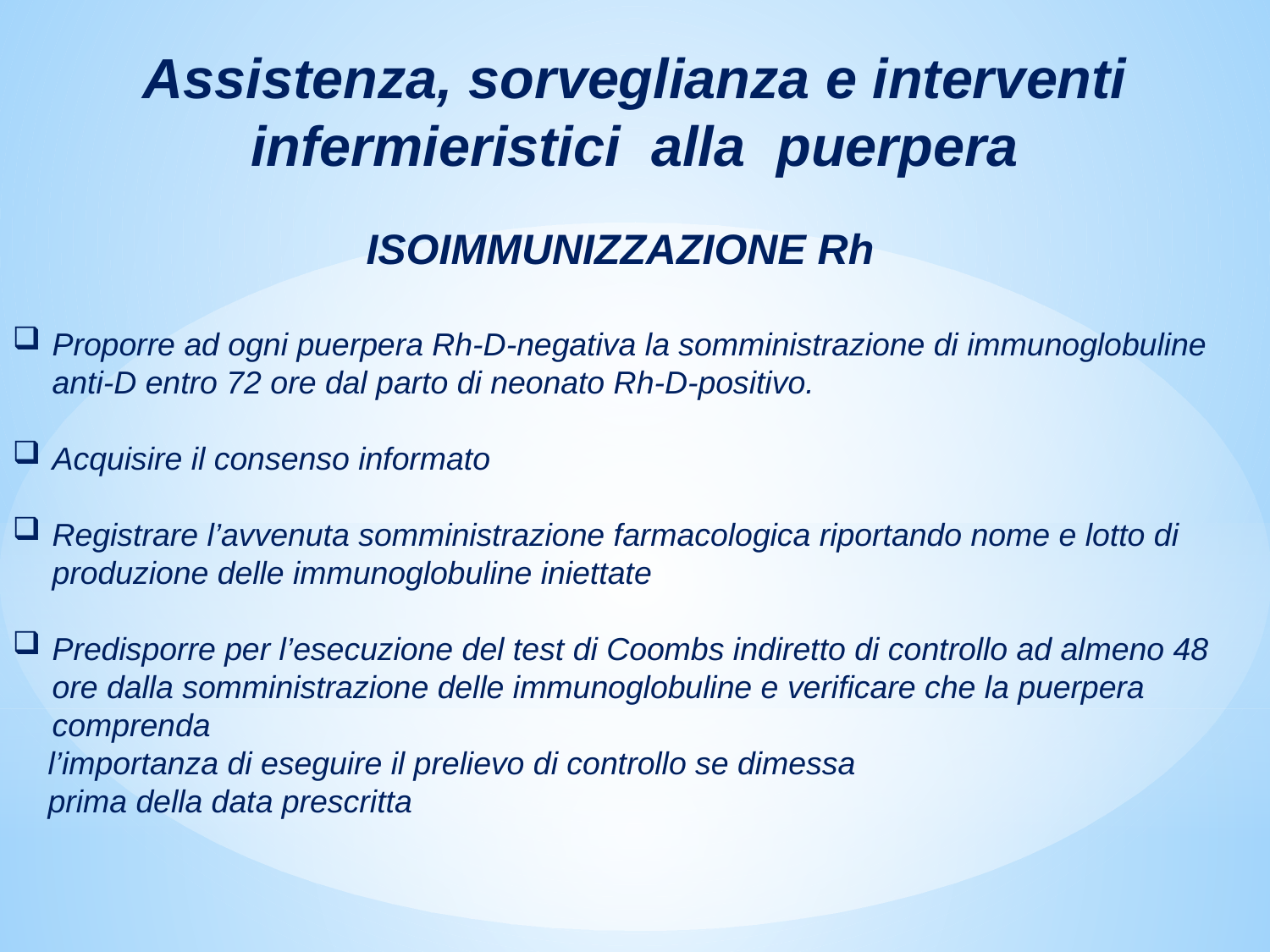

Assistenza, sorveglianza e interventi infermieristici  alla  puerpera
ISOIMMUNIZZAZIONE Rh

Proporre ad ogni puerpera Rh-D-negativa la somministrazione di immunoglobuline anti-D entro 72 ore dal parto di neonato Rh-D-positivo.

Acquisire il consenso informato

Registrare l’avvenuta somministrazione farmacologica riportando nome e lotto di produzione delle immunoglobuline iniettate

Predisporre per l’esecuzione del test di Coombs indiretto di controllo ad almeno 48 ore dalla somministrazione delle immunoglobuline e verificare che la puerpera comprenda
    l’importanza di eseguire il prelievo di controllo se dimessa
    prima della data prescritta